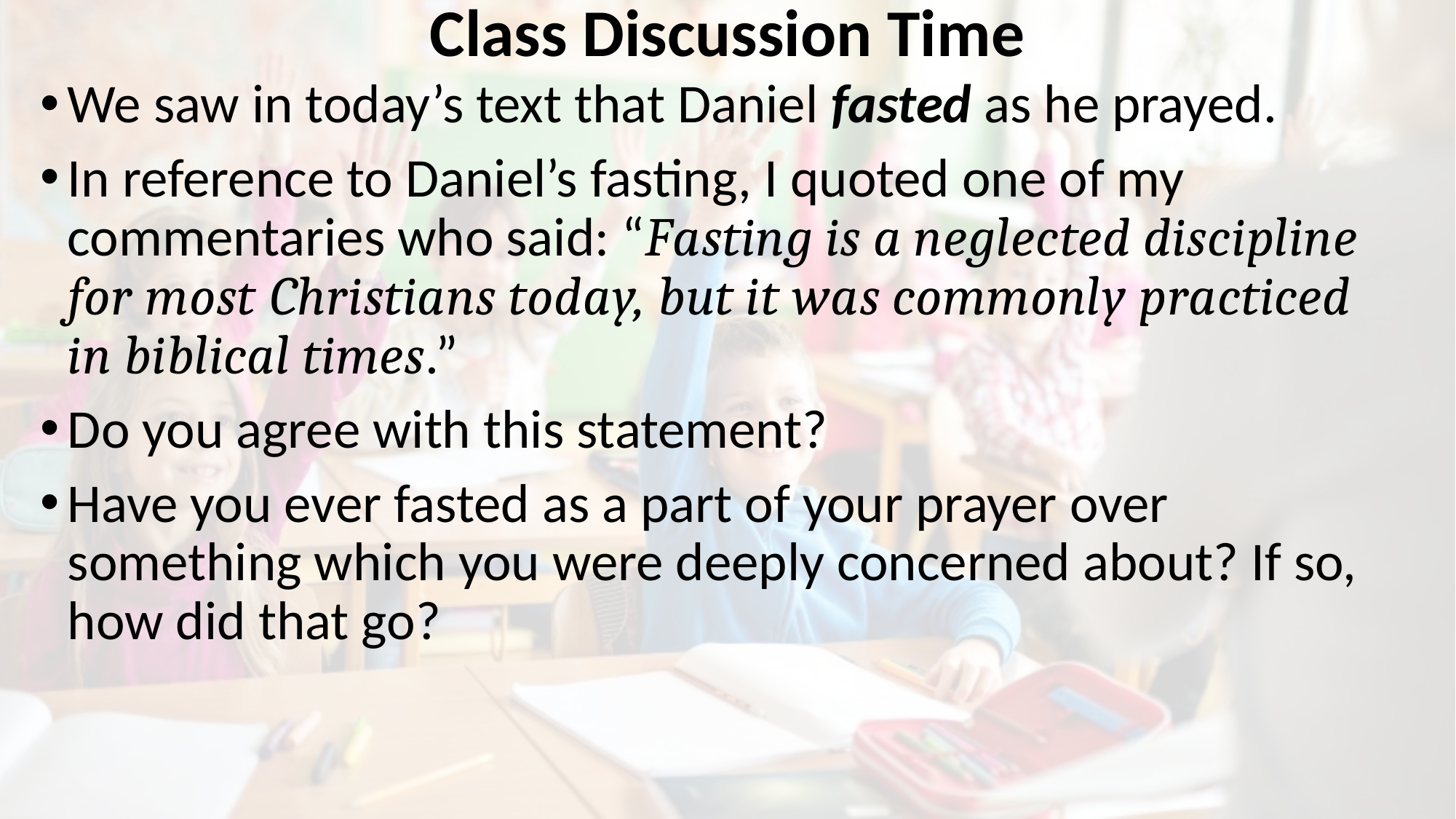

# Class Discussion Time
We saw in today’s text that Daniel fasted as he prayed.
In reference to Daniel’s fasting, I quoted one of my commentaries who said: “Fasting is a neglected discipline for most Christians today, but it was commonly practiced in biblical times.”
Do you agree with this statement?
Have you ever fasted as a part of your prayer over something which you were deeply concerned about? If so, how did that go?